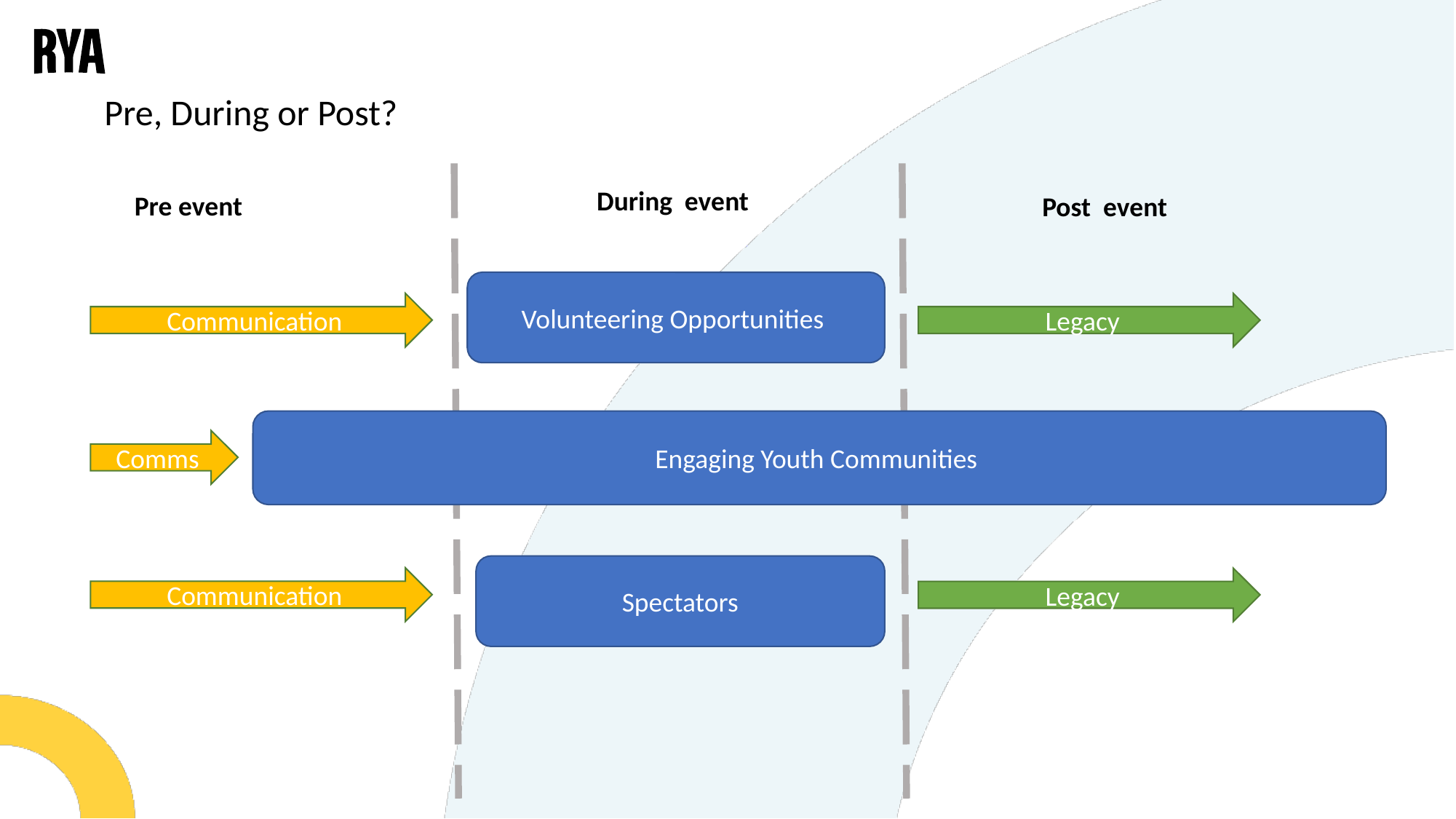

# Pre, During or Post?
During  event
Pre event
Post  event
Volunteering Opportunities
Communication
Legacy
Engaging Youth Communities
Comms
Spectators
Communication
Legacy